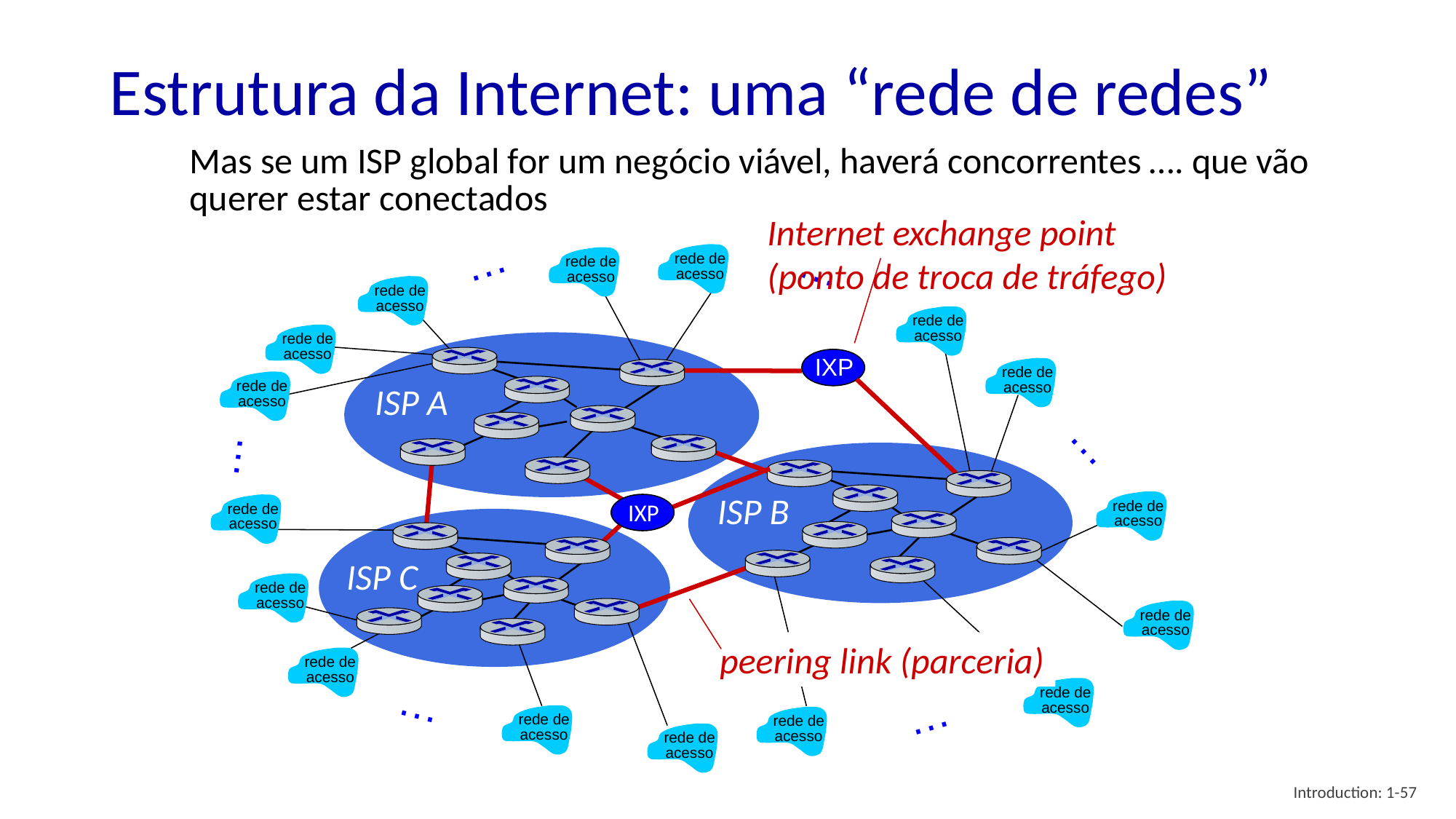

# Estrutura da Internet: uma “rede de redes”
Mas se um ISP global for um negócio viável, haverá concorrentes …. que vão querer estar conectados
Internet exchange point
(ponto de troca de tráfego)
…
…

rede de
acesso

rede de
acesso

rede de
acesso

rede de
acesso

rede de
acesso

rede de
acesso

rede de
acesso
…
…

rede de
acesso

rede de
acesso

rede de
acesso

rede de
acesso

rede de
acesso

rede de
acesso
…

rede de
acesso

rede de
acesso
…

rede de
acesso

IXP

ISP A

IXP

ISP B

ISP C

peering link (parceria)

Introduction: 1-57